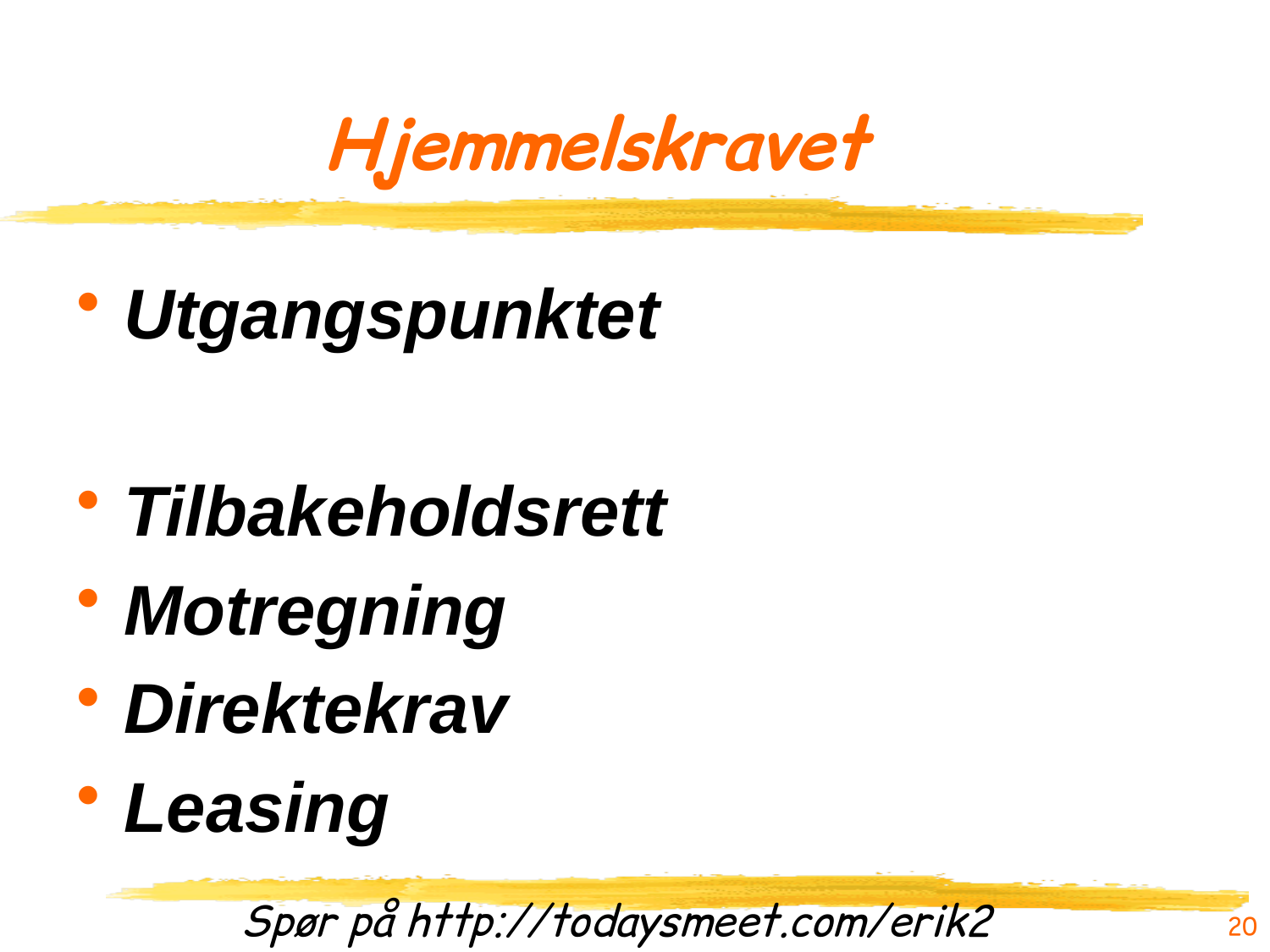

# Hjemmelskravet
Utgangspunktet

Tilbakeholdsrett
Motregning
Direktekrav
Leasing
20